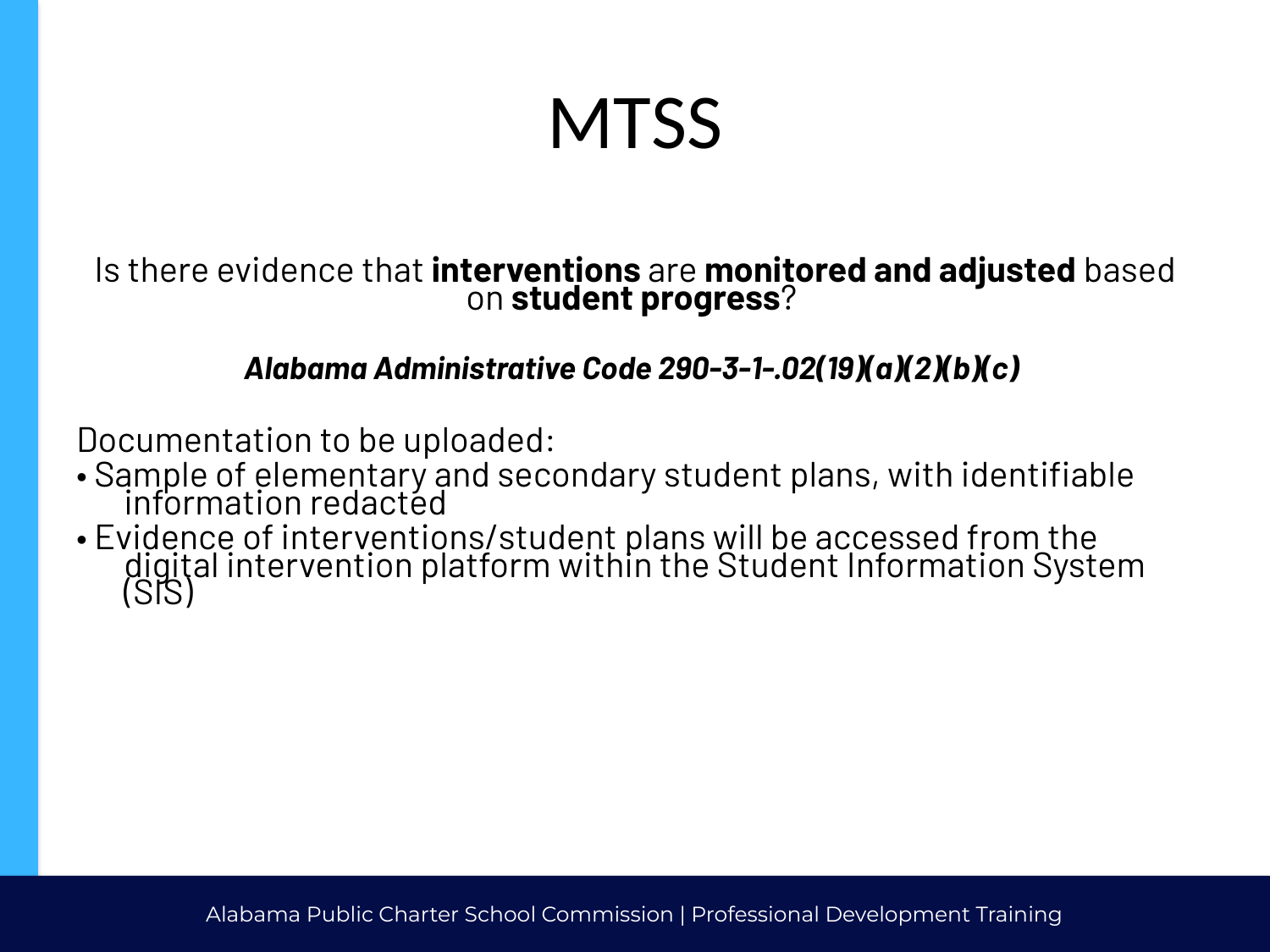

# MTSS

Is there evidence that interventions are monitored and adjusted based on student progress?

Alabama Administrative Code 290-3-1-.02(19)(a)(2)(b)(c)

Documentation to be uploaded:
• Sample of elementary and secondary student plans, with identifiable information redacted
• Evidence of interventions/student plans will be accessed from the digital intervention platform within the Student Information System (SIS)

Alabama Public Charter School Commission | Professional Development Training